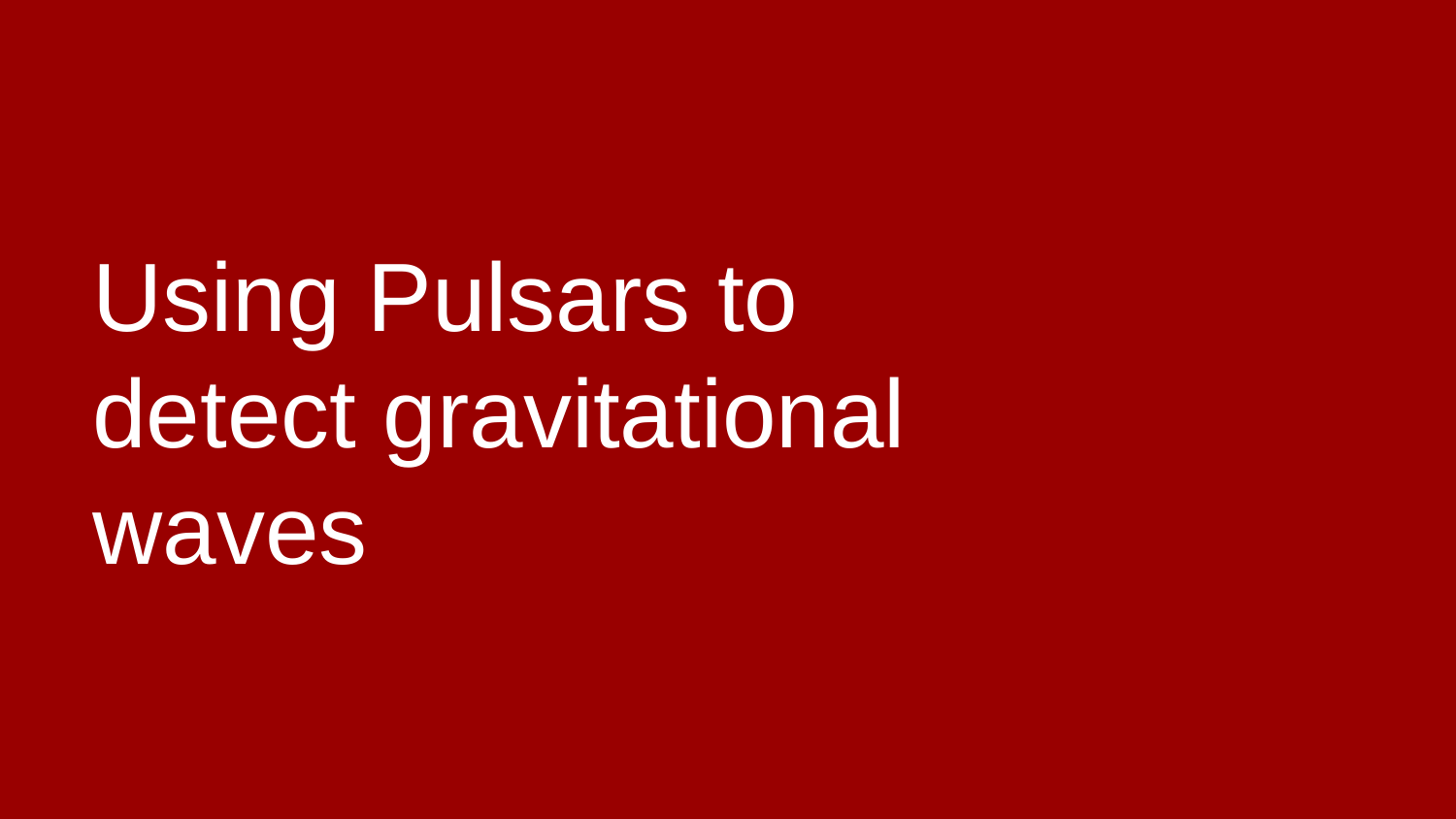

# Using Pulsars to detect gravitational waves